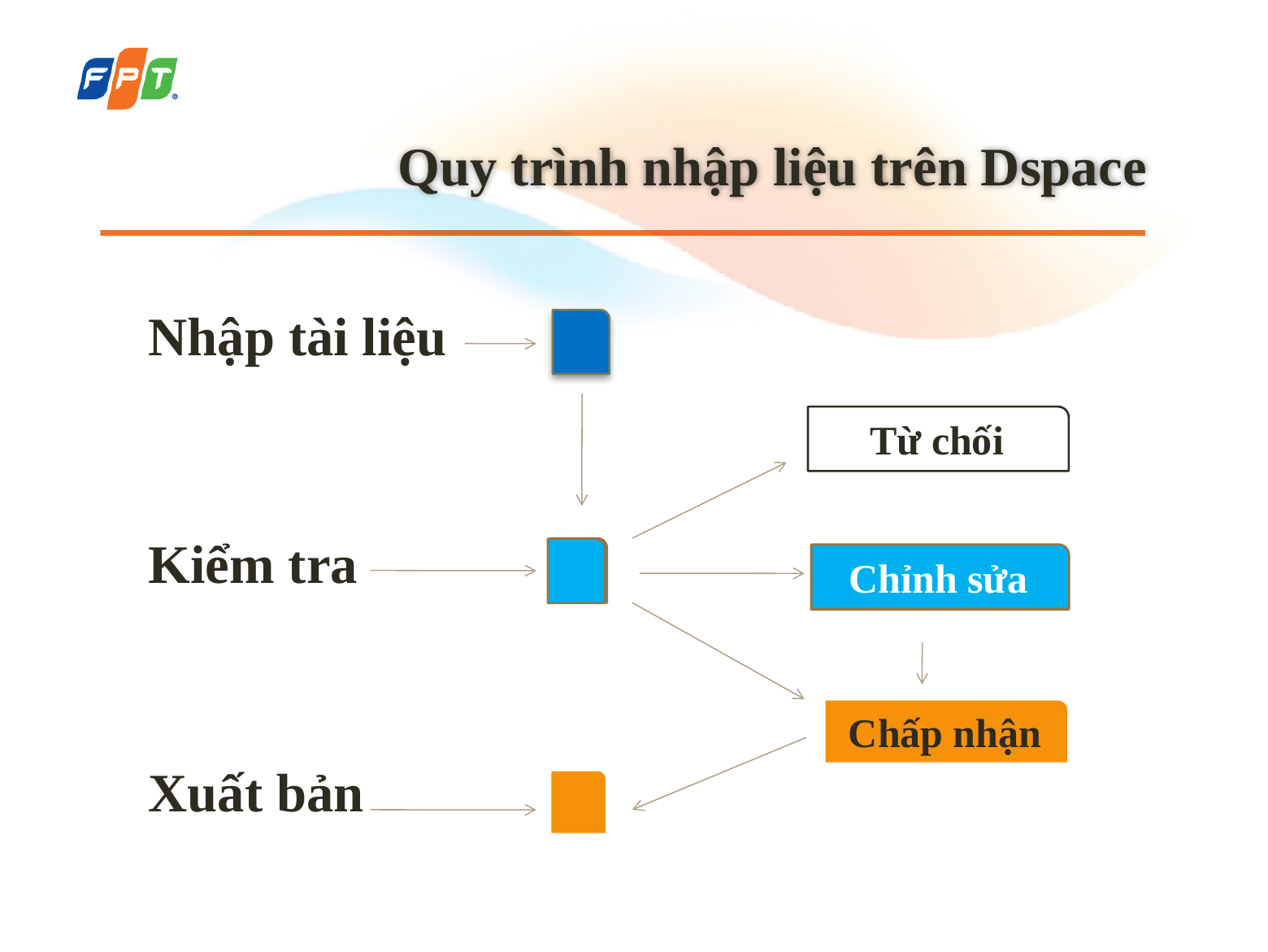

Quy trình nhập liệu trên Dspace

Nhập tài liệu

Kiểm tra

Xuất bản

Từ chối

Chỉnh sửa
Chỉnh sửa
Chấp nhận